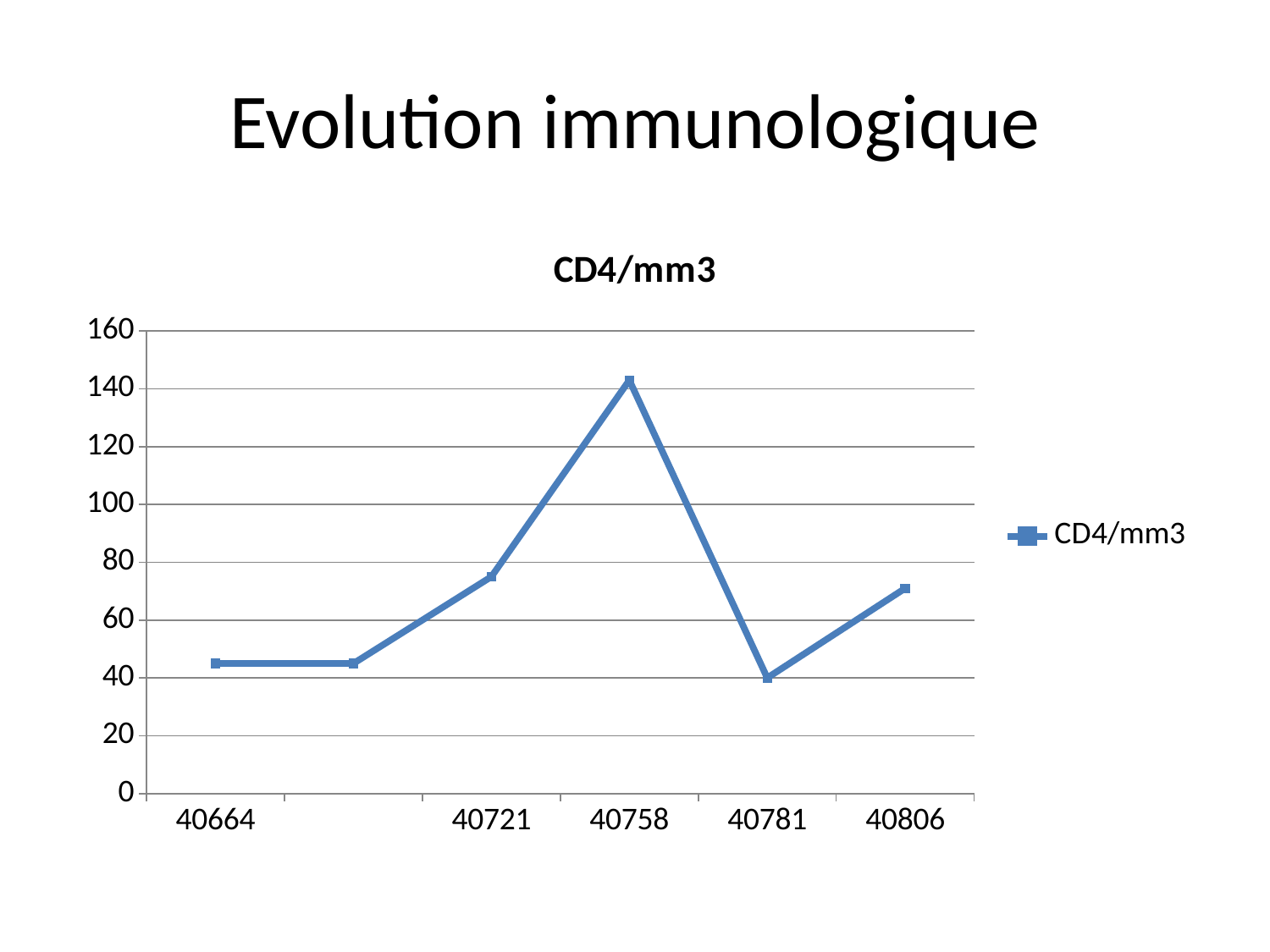

# Evolution immunologique

### Chart:

| Category | CD4/mm3 |
|---|---|
| 40664.0 | 45.0 |
|  | 45.0 |
| 40721.0 | 75.0 |
| 40758.0 | 143.0 |
| 40781.0 | 40.0 |
| 40806.0 | 71.0 |